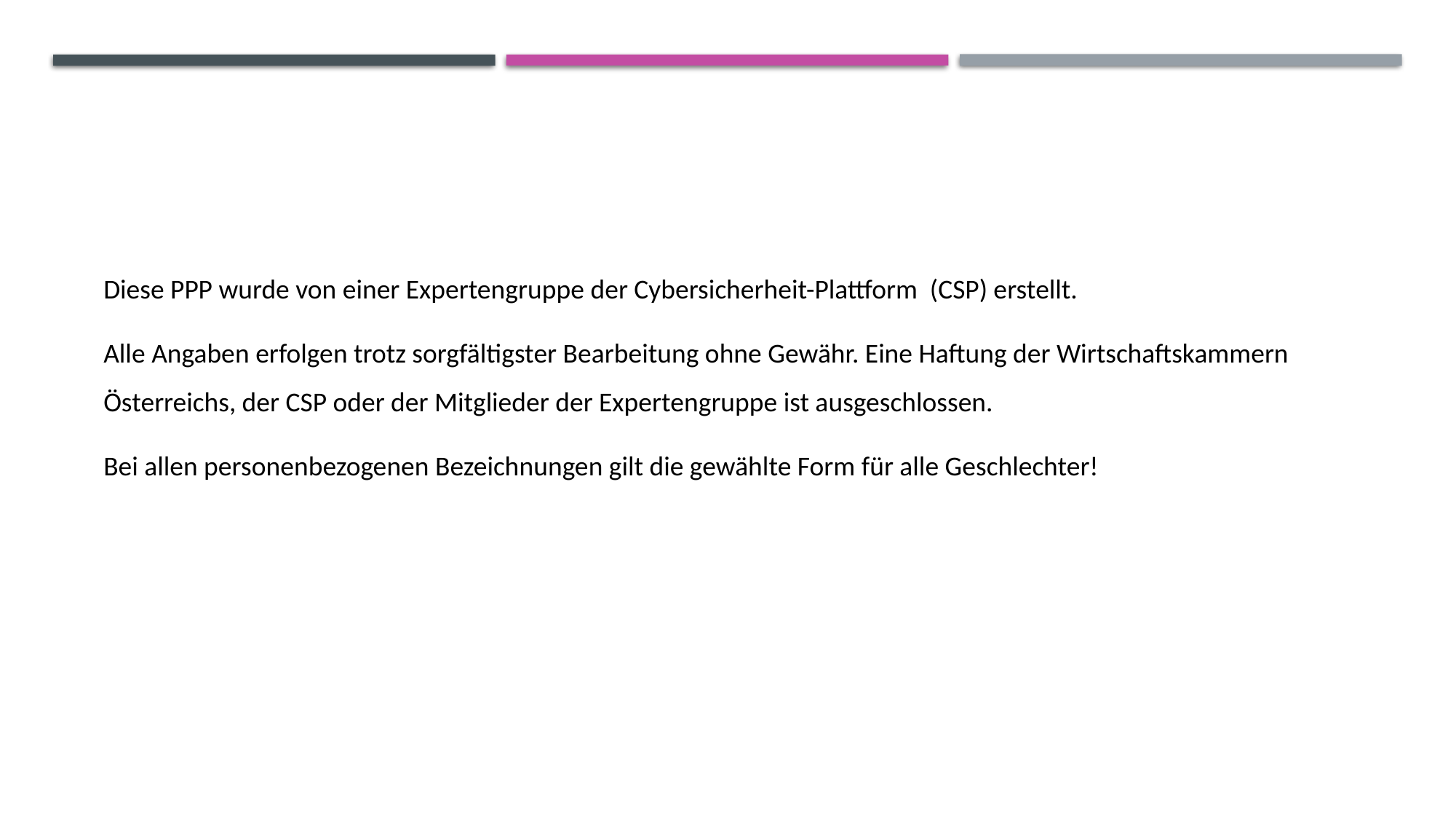

Diese PPP wurde von einer Expertengruppe der Cybersicherheit-Plattform  (CSP) erstellt.
Alle Angaben erfolgen trotz sorgfältigster Bearbeitung ohne Gewähr. Eine Haftung der Wirtschaftskammern Österreichs, der CSP oder der Mitglieder der Expertengruppe ist ausgeschlossen.
Bei allen personenbezogenen Bezeichnungen gilt die gewählte Form für alle Geschlechter!